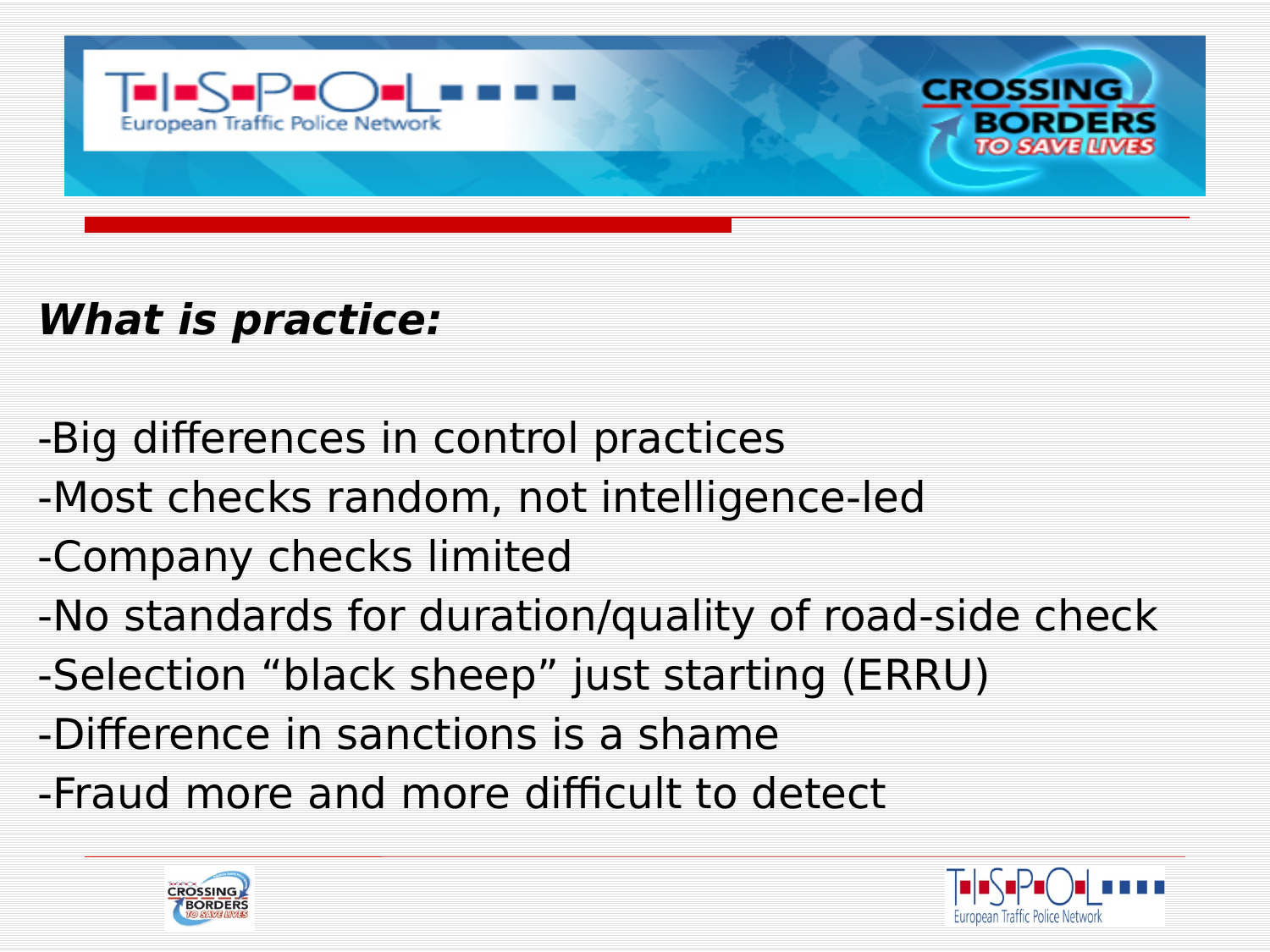

#
What is practice:

-Big differences in control practices
-Most checks random, not intelligence-led
-Company checks limited
-No standards for duration/quality of road-side check
-Selection “black sheep” just starting (ERRU)
-Difference in sanctions is a shame
-Fraud more and more difficult to detect